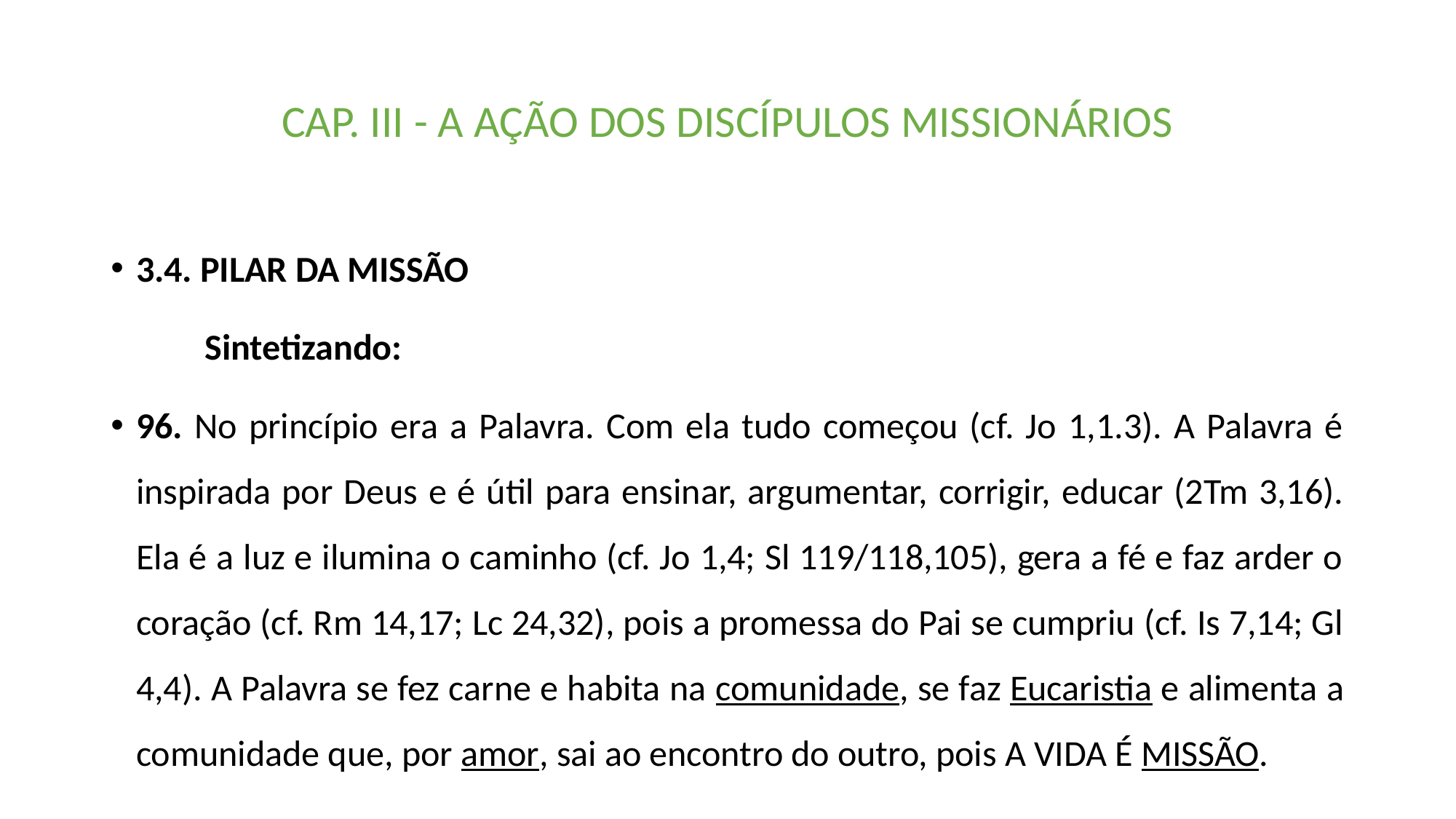

# CAP. III - A AÇÃO DOS DISCÍPULOS MISSIONÁRIOS
3.4. PILAR DA MISSÃO
	Sintetizando:
96. No princípio era a Palavra. Com ela tudo começou (cf. Jo 1,1.3). A Palavra é inspirada por Deus e é útil para ensinar, argumentar, corrigir, educar (2Tm 3,16). Ela é a luz e ilumina o caminho (cf. Jo 1,4; Sl 119/118,105), gera a fé e faz arder o coração (cf. Rm 14,17; Lc 24,32), pois a promessa do Pai se cumpriu (cf. Is 7,14; Gl 4,4). A Palavra se fez carne e habita na comunidade, se faz Eucaristia e alimenta a comunidade que, por amor, sai ao encontro do outro, pois A VIDA É MISSÃO.